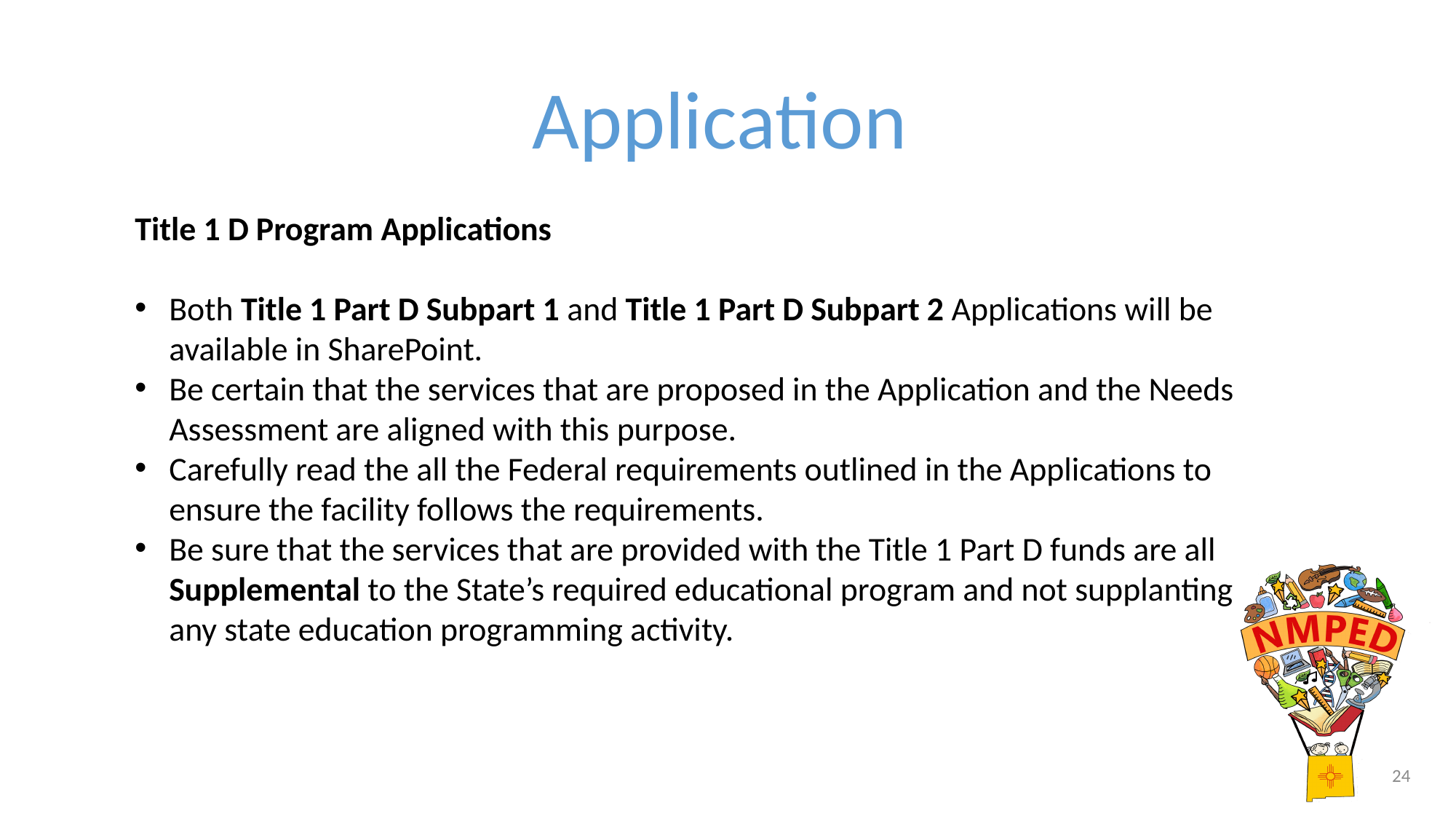

# Application
Title 1 D Program Applications

Both Title 1 Part D Subpart 1 and Title 1 Part D Subpart 2 Applications will be available in SharePoint.
Be certain that the services that are proposed in the Application and the Needs Assessment are aligned with this purpose.
Carefully read the all the Federal requirements outlined in the Applications to ensure the facility follows the requirements.
Be sure that the services that are provided with the Title 1 Part D funds are all Supplemental to the State’s required educational program and not supplanting any state education programming activity.
24